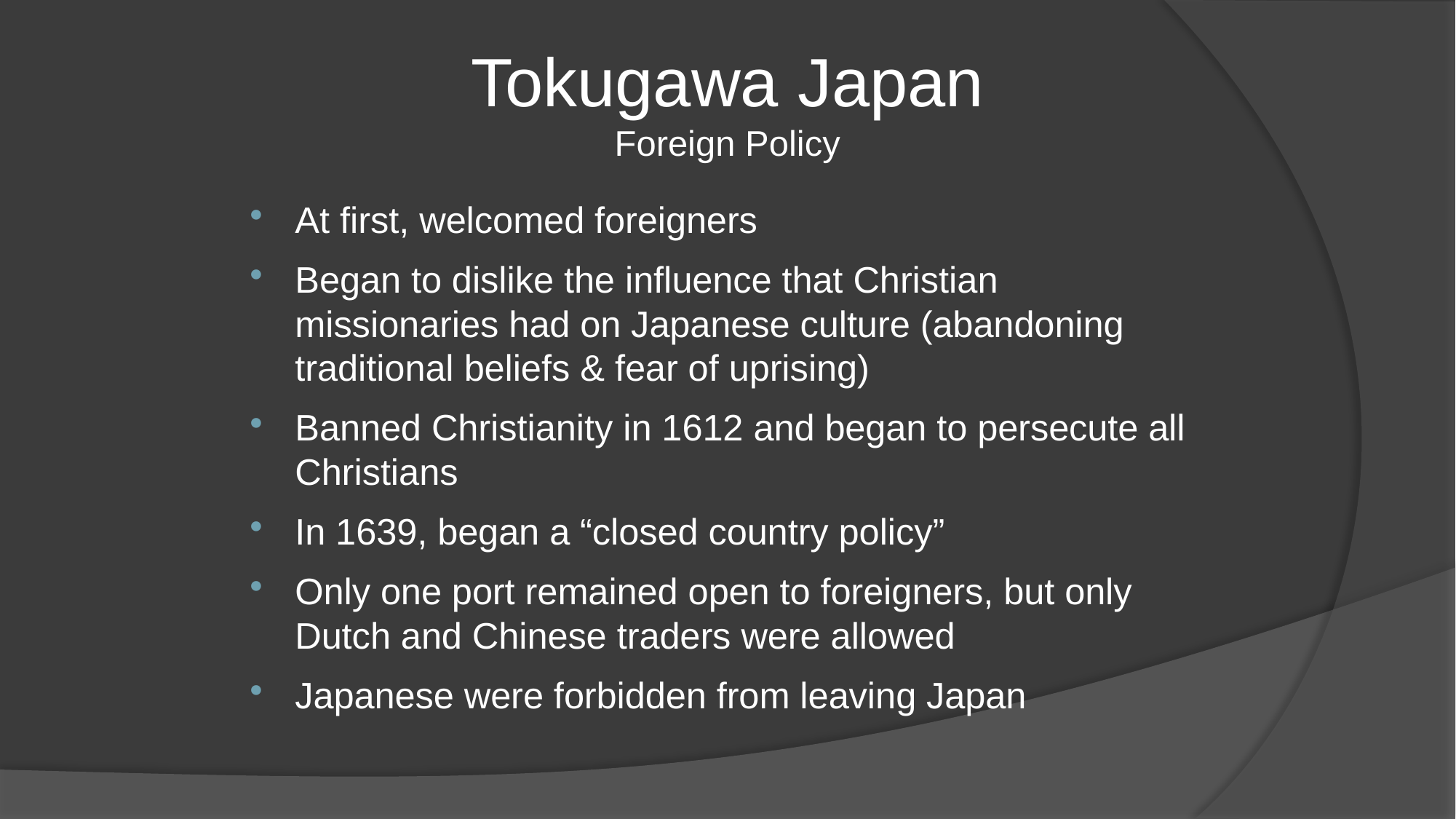

# Tokugawa Japan Foreign Policy
At first, welcomed foreigners
Began to dislike the influence that Christian missionaries had on Japanese culture (abandoning traditional beliefs & fear of uprising)
Banned Christianity in 1612 and began to persecute all Christians
In 1639, began a “closed country policy”
Only one port remained open to foreigners, but only Dutch and Chinese traders were allowed
Japanese were forbidden from leaving Japan